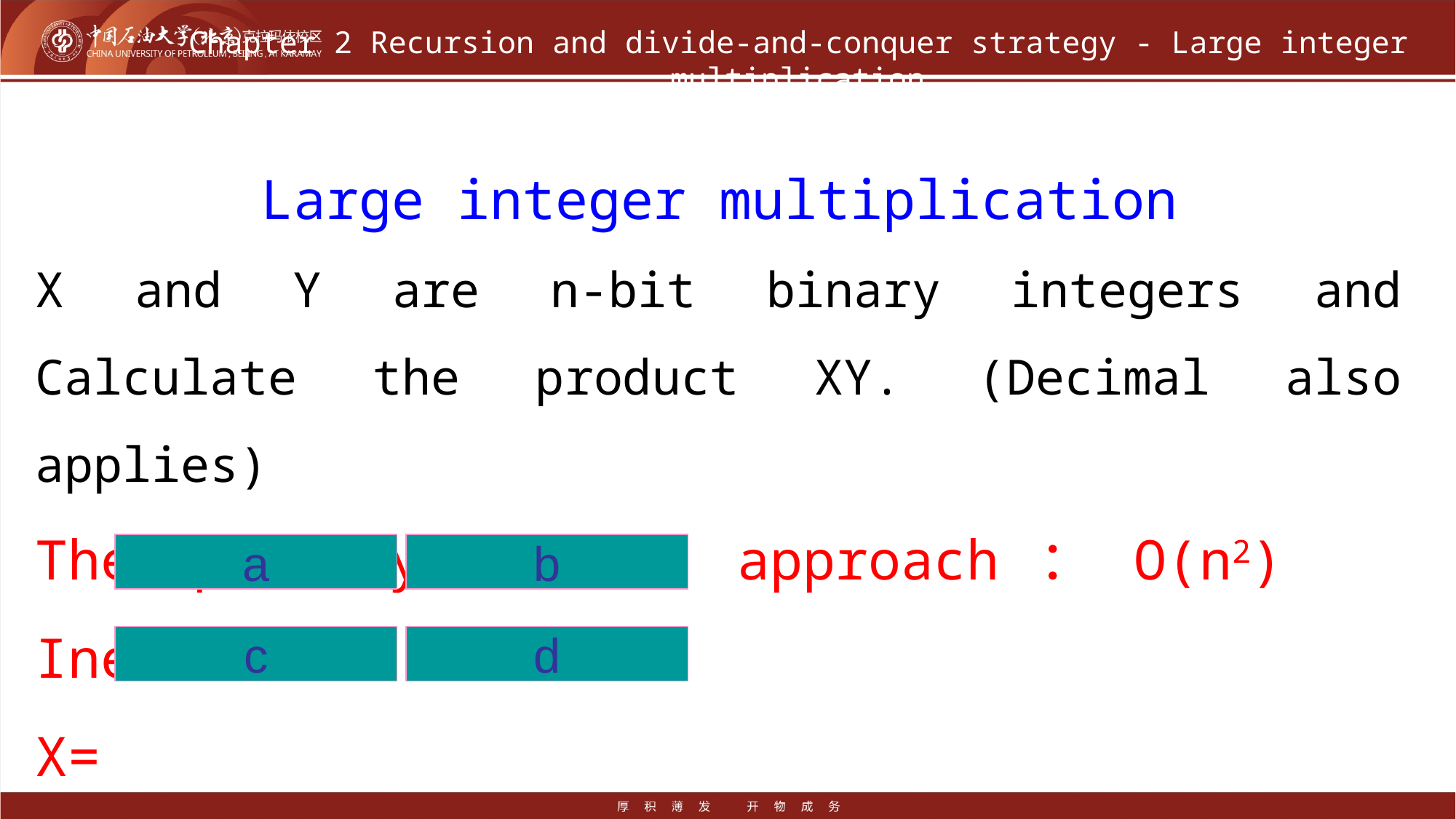

# Chapter 2 Recursion and divide-and-conquer strategy - Large integer multiplication
Large integer multiplication
X and Y are n-bit binary integers and Calculate the product XY. (Decimal also applies)
The primary school approach：O(n2)   Inefficient
X=
Y=

a
b
c
d